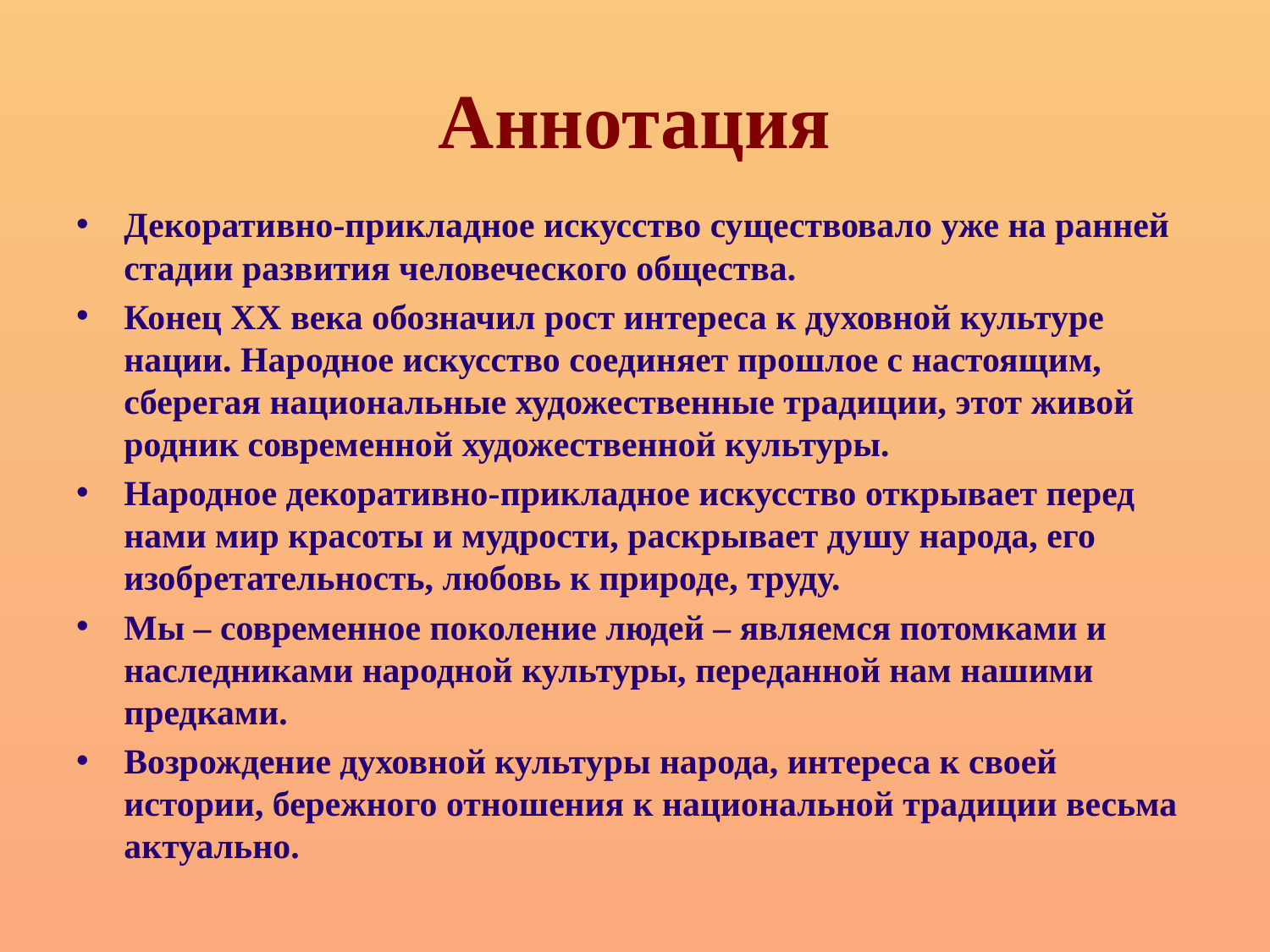

# Аннотация
Декоративно-прикладное искусство существовало уже на ранней стадии развития человеческого общества.
Конец ХХ века обозначил рост интереса к духовной культуре нации. Народное искусство соединяет прошлое с настоящим, сберегая национальные художественные традиции, этот живой родник современной художественной культуры.
Народное декоративно-прикладное искусство открывает перед нами мир красоты и мудрости, раскрывает душу народа, его изобретательность, любовь к природе, труду.
Мы – современное поколение людей – являемся потомками и наследниками народной культуры, переданной нам нашими предками.
Возрождение духовной культуры народа, интереса к своей истории, бережного отношения к национальной традиции весьма актуально.